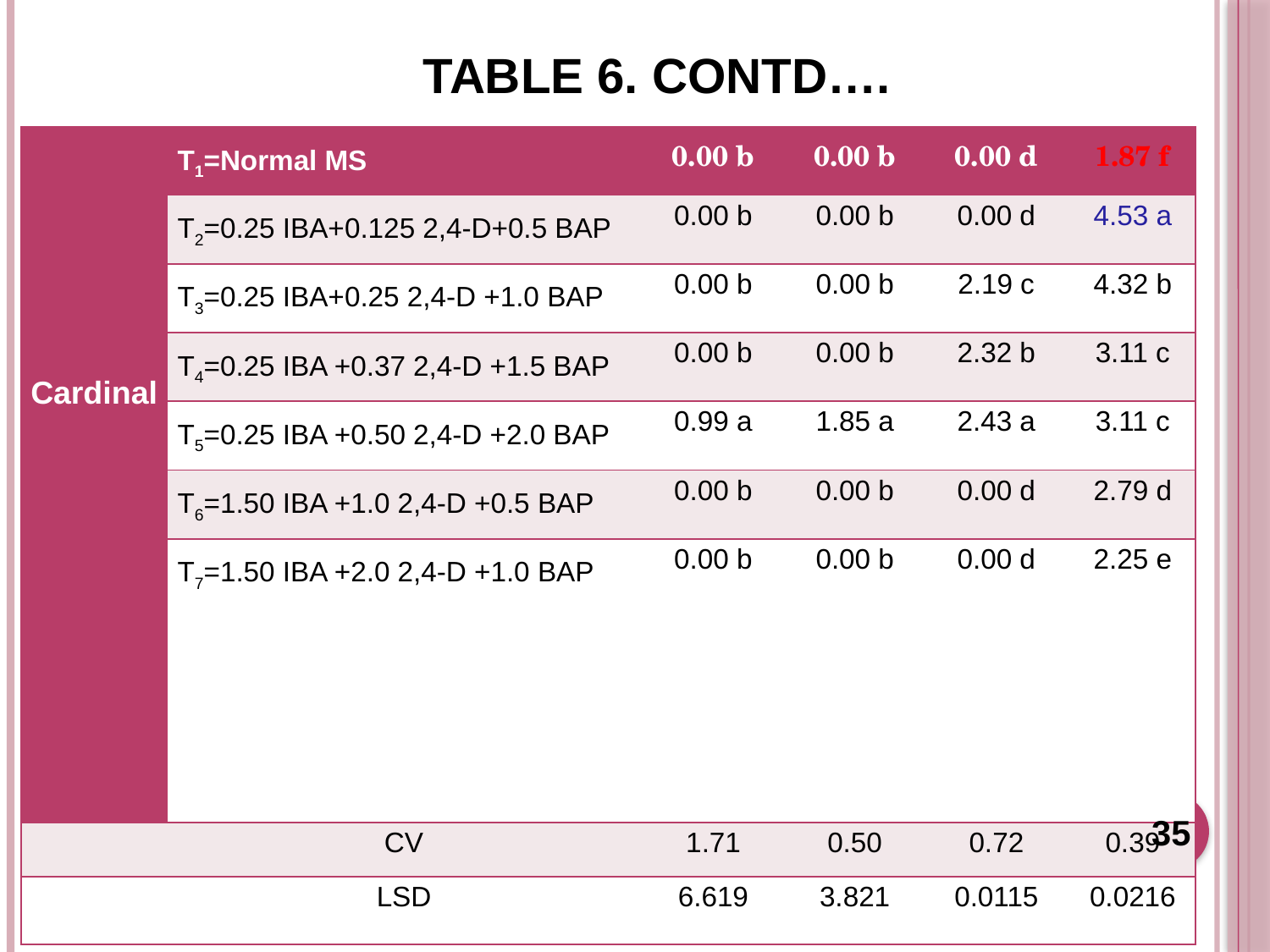

# Table 6. Contd….
| Cardinal | T1=Normal MS | 0.00 b | 0.00 b | 0.00 d | 1.87 f |
| --- | --- | --- | --- | --- | --- |
|  | T2=0.25 IBA+0.125 2,4-D+0.5 BAP | 0.00 b | 0.00 b | 0.00 d | 4.53 a |
|  | T3=0.25 IBA+0.25 2,4-D +1.0 BAP | 0.00 b | 0.00 b | 2.19 c | 4.32 b |
|  | T4=0.25 IBA +0.37 2,4-D +1.5 BAP | 0.00 b | 0.00 b | 2.32 b | 3.11 c |
|  | T5=0.25 IBA +0.50 2,4-D +2.0 BAP | 0.99 a | 1.85 a | 2.43 a | 3.11 c |
|  | T6=1.50 IBA +1.0 2,4-D +0.5 BAP | 0.00 b | 0.00 b | 0.00 d | 2.79 d |
|  | T7=1.50 IBA +2.0 2,4-D +1.0 BAP | 0.00 b | 0.00 b | 0.00 d | 2.25 e |
|  | CV | 1.71 | 0.50 | 0.72 | 0.39 |
|  | LSD | 6.619 | 3.821 | 0.0115 | 0.0216 |
35